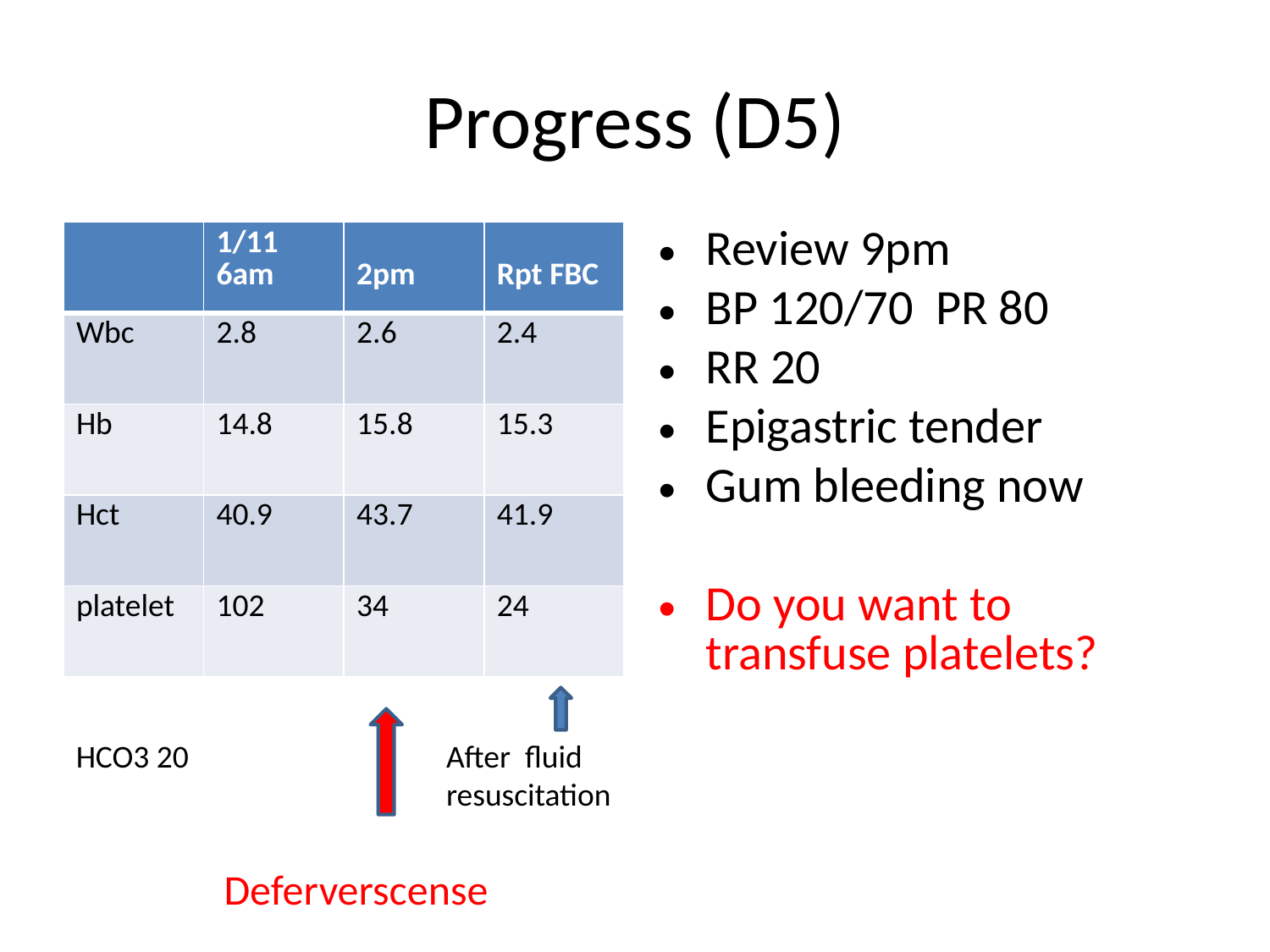

# Progress (D5)
|  | 1/11 6am | 2pm | Rpt FBC |
| --- | --- | --- | --- |
| Wbc | 2.8 | 2.6 | 2.4 |
| Hb | 14.8 | 15.8 | 15.3 |
| Hct | 40.9 | 43.7 | 41.9 |
| platelet | 102 | 34 | 24 |
Review 9pm
BP 120/70  PR 80
RR 20
Epigastric tender
Gum bleeding now

Do you want to transfuse platelets?

HCO3 20
After  fluid resuscitation
Deferverscense